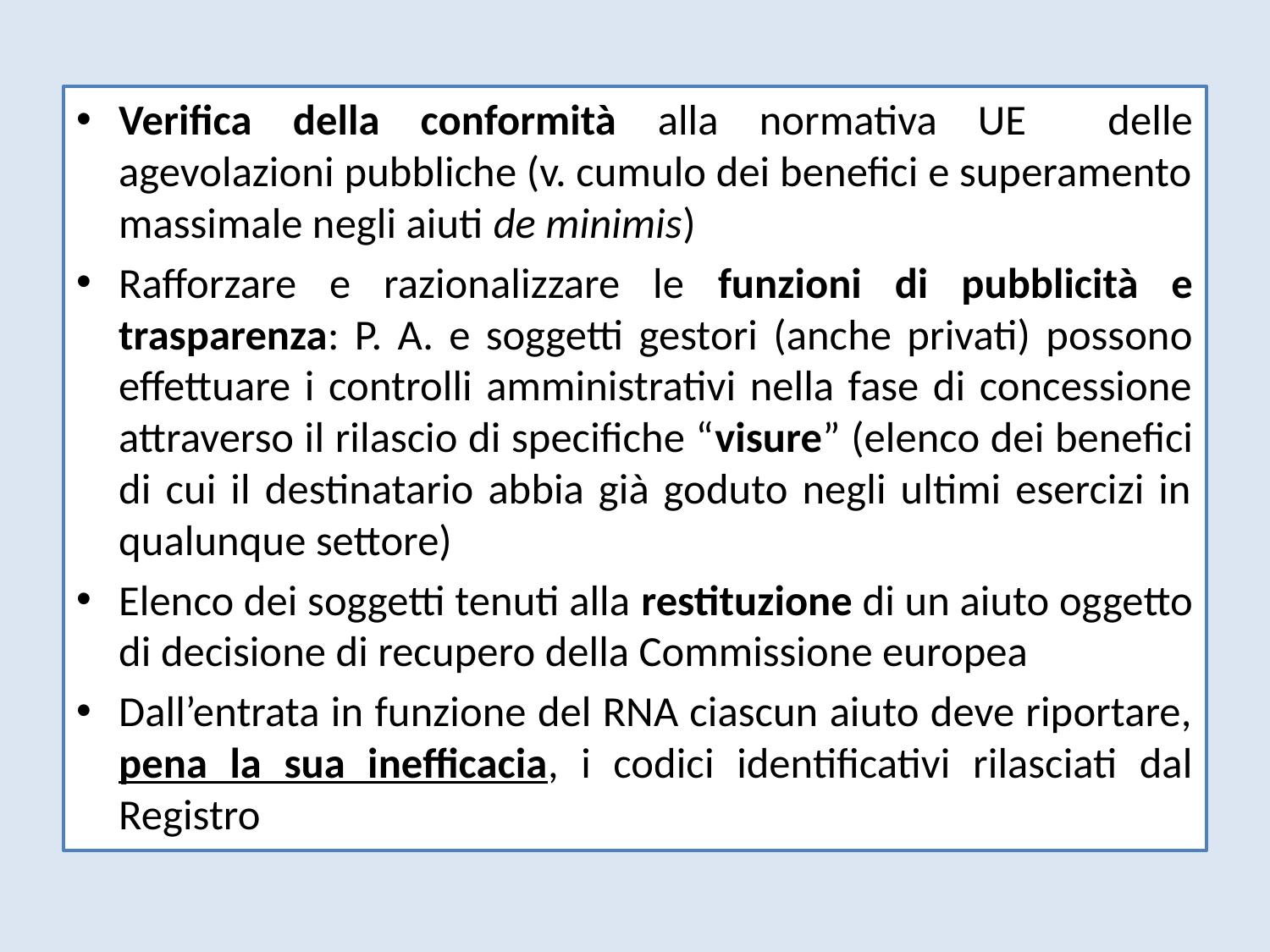

Verifica della conformità alla normativa UE  delle agevolazioni pubbliche (v. cumulo dei benefici e superamento massimale negli aiuti de minimis)
Rafforzare e razionalizzare le funzioni di pubblicità e trasparenza: P. A. e soggetti gestori (anche privati) possono effettuare i controlli amministrativi nella fase di concessione attraverso il rilascio di specifiche “visure” (elenco dei benefici di cui il destinatario abbia già goduto negli ultimi esercizi in qualunque settore)
Elenco dei soggetti tenuti alla restituzione di un aiuto oggetto di decisione di recupero della Commissione europea
Dall’entrata in funzione del RNA ciascun aiuto deve riportare, pena la sua inefficacia, i codici identificativi rilasciati dal Registro